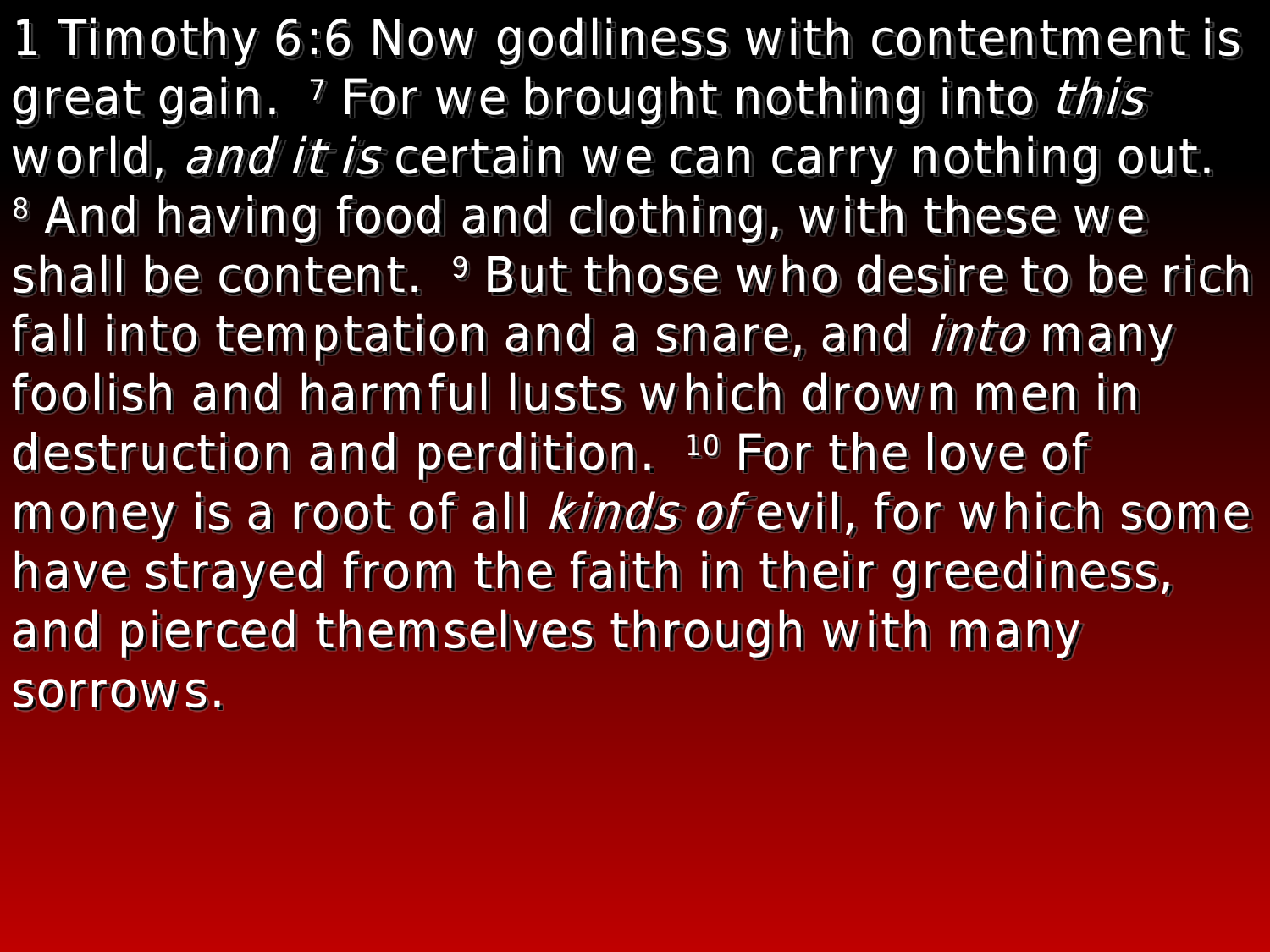

1 Timothy 6:6 Now godliness with contentment is great gain.  7 For we brought nothing into this world, and it is certain we can carry nothing out.  8 And having food and clothing, with these we shall be content.  9 But those who desire to be rich fall into temptation and a snare, and into many foolish and harmful lusts which drown men in destruction and perdition.  10 For the love of money is a root of all kinds of evil, for which some have strayed from the faith in their greediness, and pierced themselves through with many sorrows.